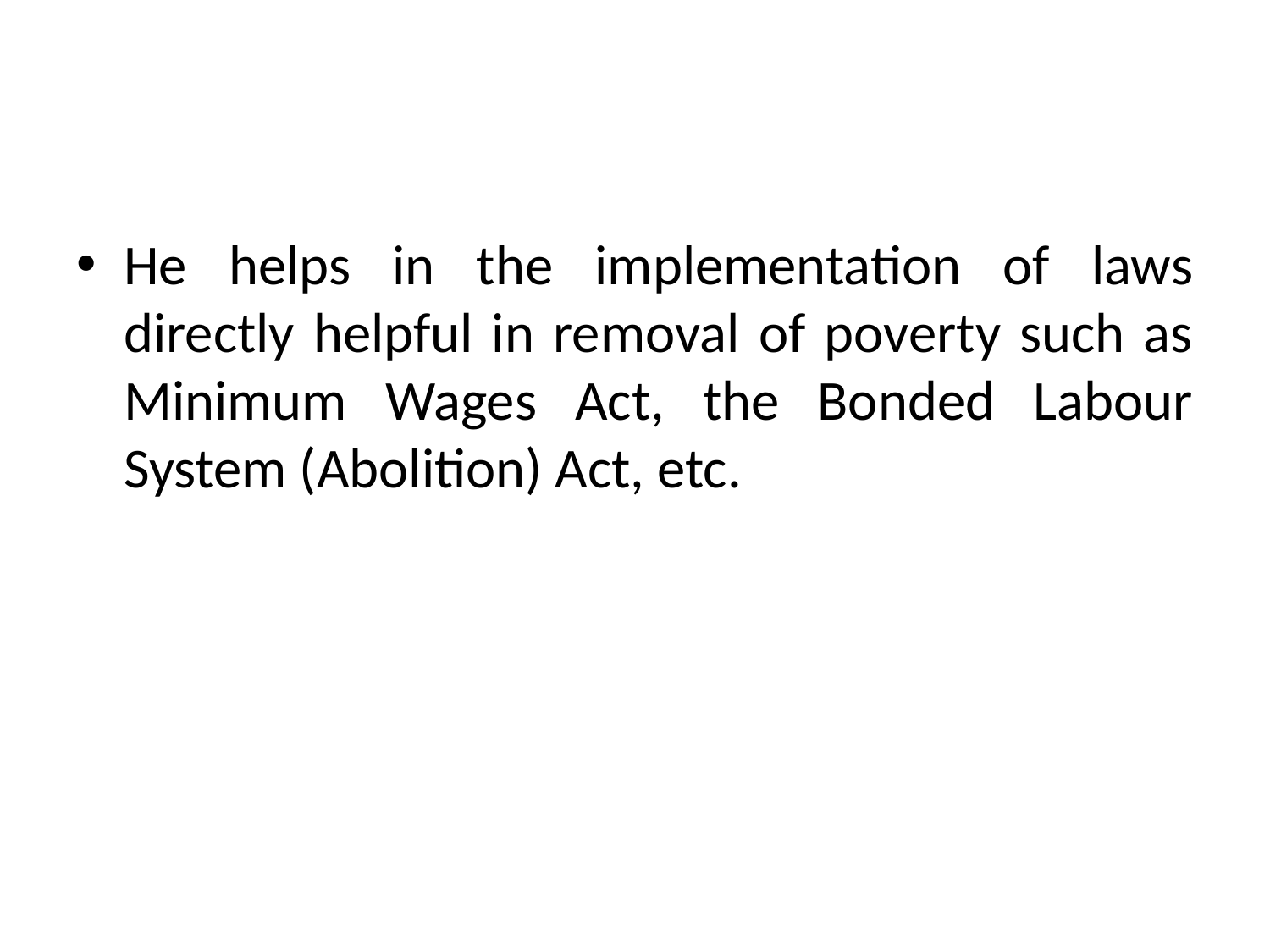

#
He helps in the implementation of laws directly helpful in removal of poverty such as Minimum Wages Act, the Bonded Labour System (Abolition) Act, etc.